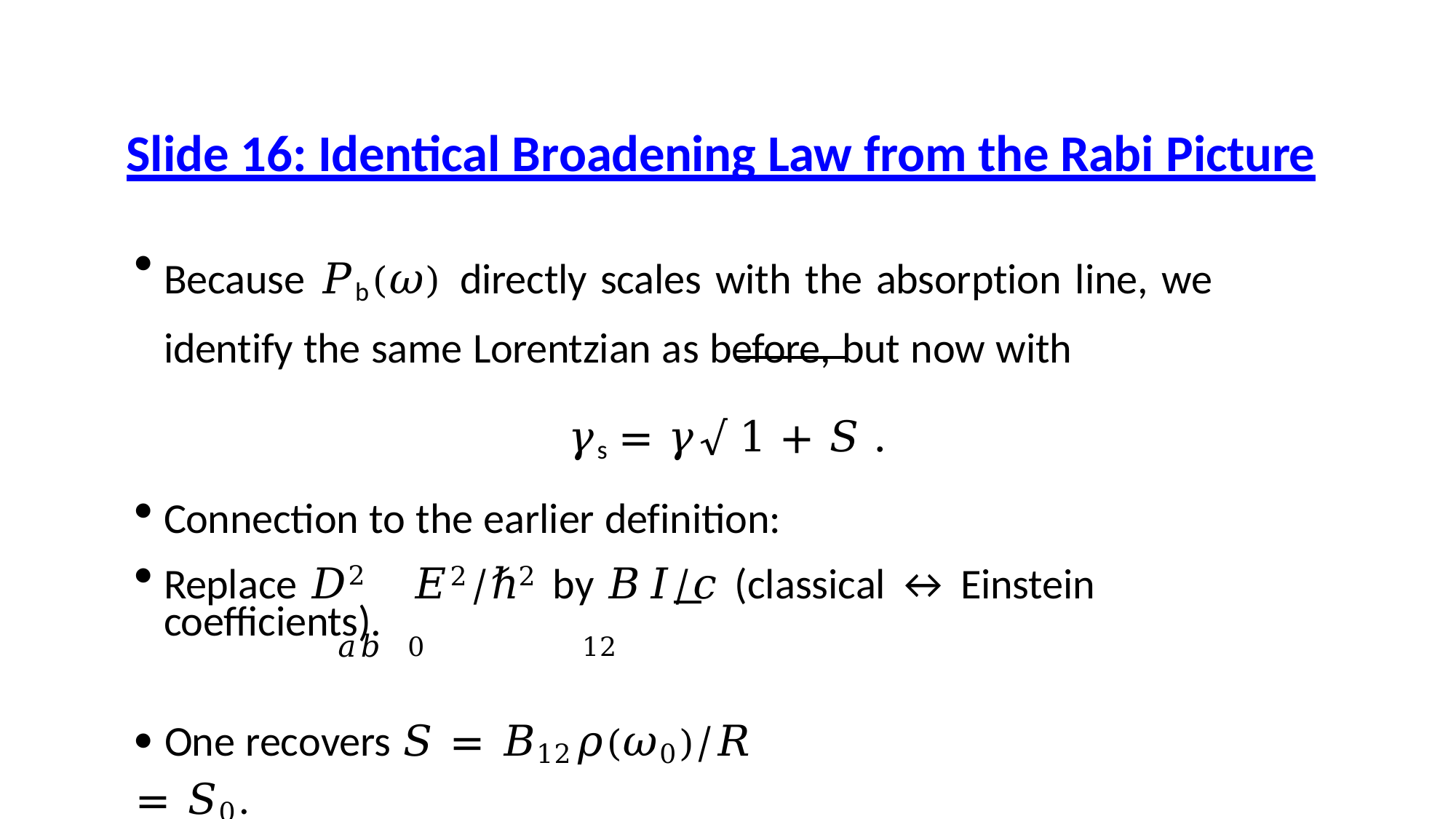

# Slide 16: Identical Broadening Law from the Rabi Picture
Because 𝑃b(𝜔) directly scales with the absorption line, we identify the same Lorentzian as before, but now with
𝛾s  = 𝛾√ 1 + 𝑆 .
Connection to the earlier definition:
Replace 𝐷2	𝐸2/ℏ2  by 𝐵	𝐼/𝑐 (classical ↔ Einstein coefficients).
𝑎𝑏	0	12
• One recovers 𝑆 = 𝐵12𝜌(𝜔0)/𝑅 = 𝑆0.